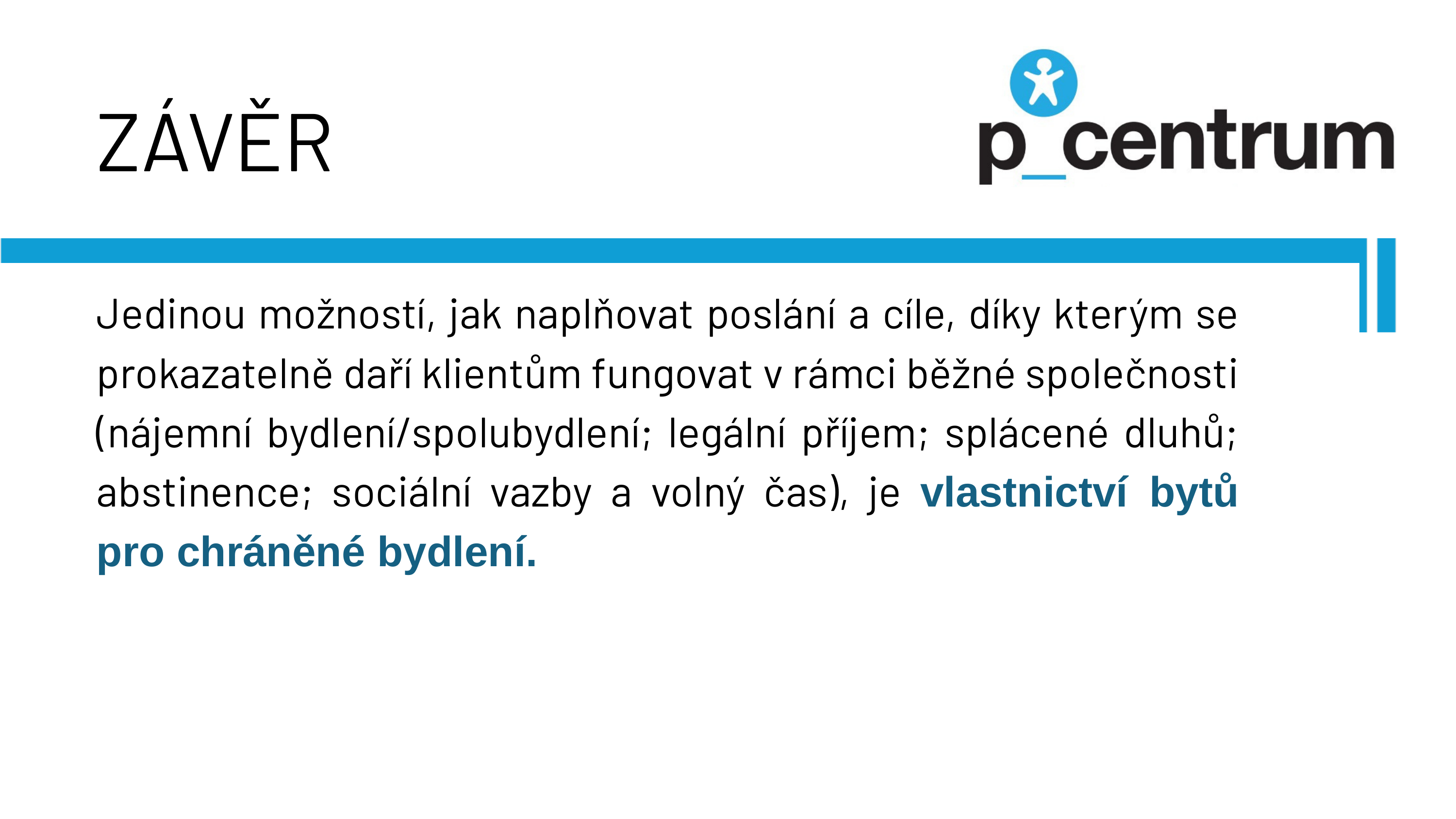

ZÁVĚR

Jedinou možností, jak naplňovat poslání a cíle, díky kterým se prokazatelně daří klientům fungovat v rámci běžné společnosti (nájemní bydlení/spolubydlení; legální příjem; splácené dluhů; abstinence; sociální vazby a volný čas), je vlastnictví bytů pro chráněné bydlení.